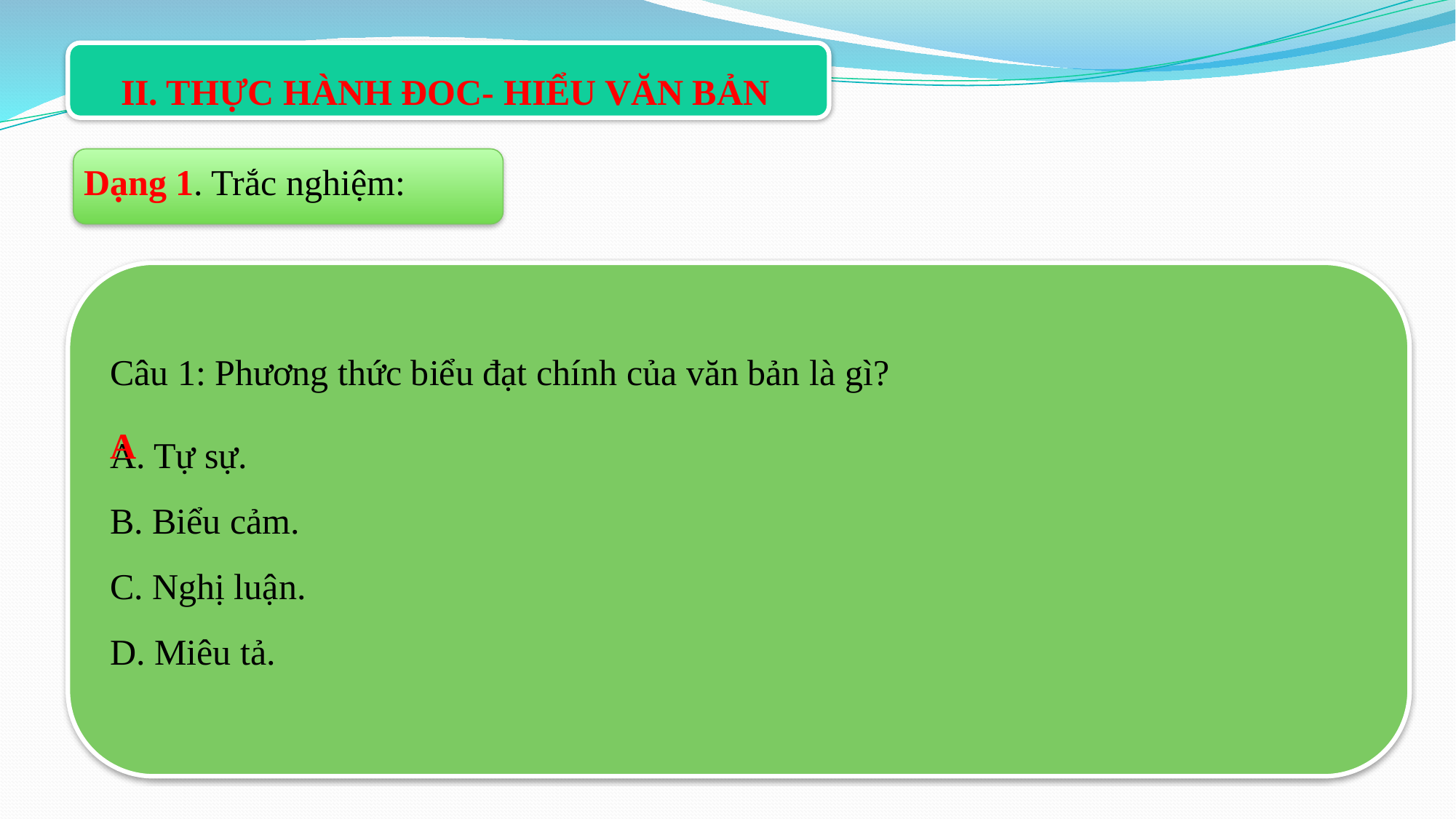

II. THỰC HÀNH ĐOC- HIỂU VĂN BẢN

Dạng 1. Trắc nghiệm:

Câu 1: Phương thức biểu đạt chính của văn bản là gì?
A. Tự sự.
B. Biểu cảm.
C. Nghị luận.
D. Miêu tả.
A